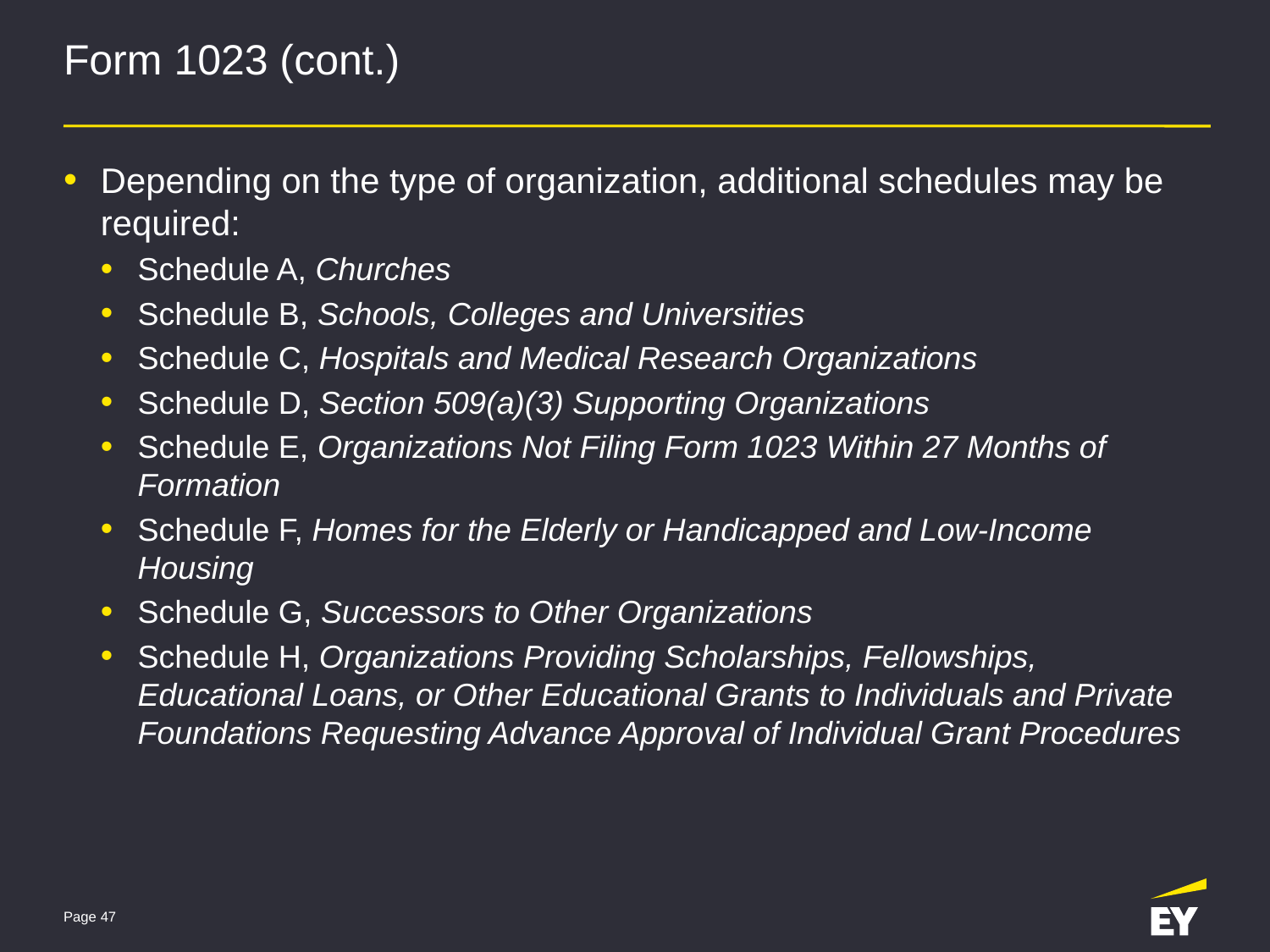

# Form 1023 (cont.)
Depending on the type of organization, additional schedules may be required:
Schedule A, Churches
Schedule B, Schools, Colleges and Universities
Schedule C, Hospitals and Medical Research Organizations
Schedule D, Section 509(a)(3) Supporting Organizations
Schedule E, Organizations Not Filing Form 1023 Within 27 Months of Formation
Schedule F, Homes for the Elderly or Handicapped and Low-Income Housing
Schedule G, Successors to Other Organizations
Schedule H, Organizations Providing Scholarships, Fellowships, Educational Loans, or Other Educational Grants to Individuals and Private Foundations Requesting Advance Approval of Individual Grant Procedures